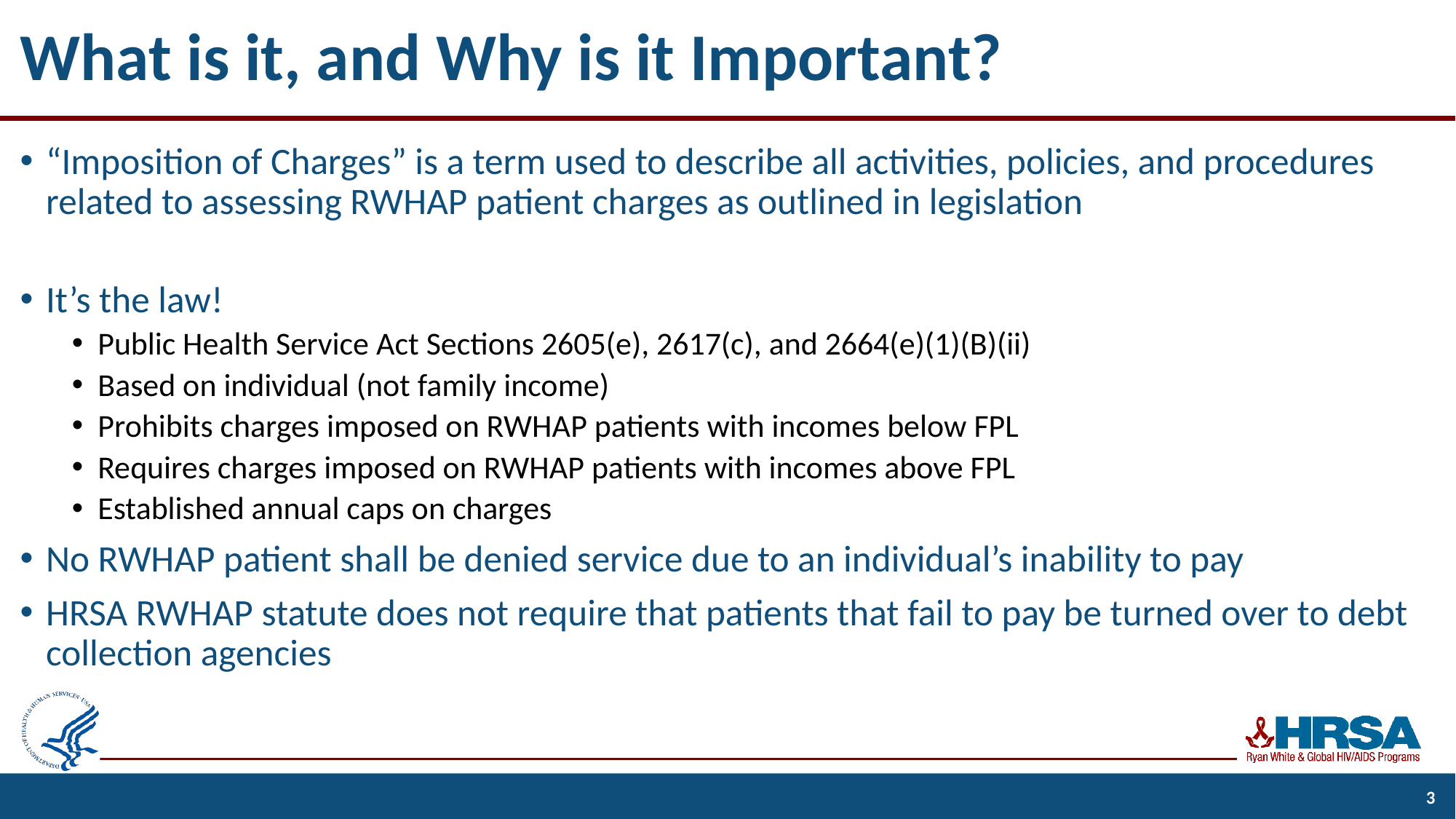

# What is it, and Why is it Important?
“Imposition of Charges” is a term used to describe all activities, policies, and procedures related to assessing RWHAP patient charges as outlined in legislation
It’s the law!
Public Health Service Act Sections 2605(e), 2617(c), and 2664(e)(1)(B)(ii)
Based on individual (not family income)
Prohibits charges imposed on RWHAP patients with incomes below FPL
Requires charges imposed on RWHAP patients with incomes above FPL
Established annual caps on charges
No RWHAP patient shall be denied service due to an individual’s inability to pay
HRSA RWHAP statute does not require that patients that fail to pay be turned over to debt collection agencies

3